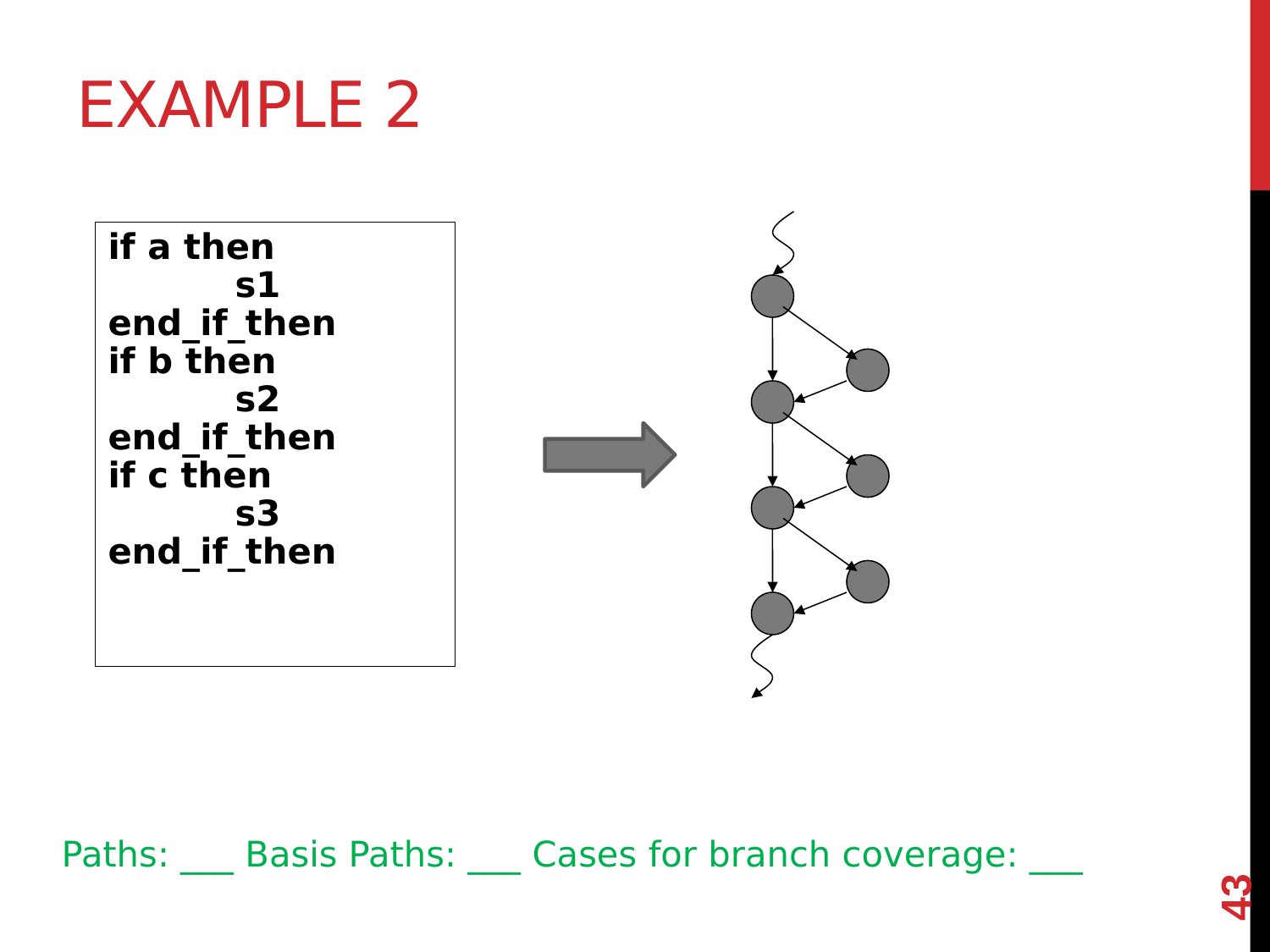

# Example 2

if a then
	s1
end_if_then
if b then
	s2
end_if_then
if c then
	s3
end_if_then

43
Paths: ___ Basis Paths: ___ Cases for branch coverage: ___